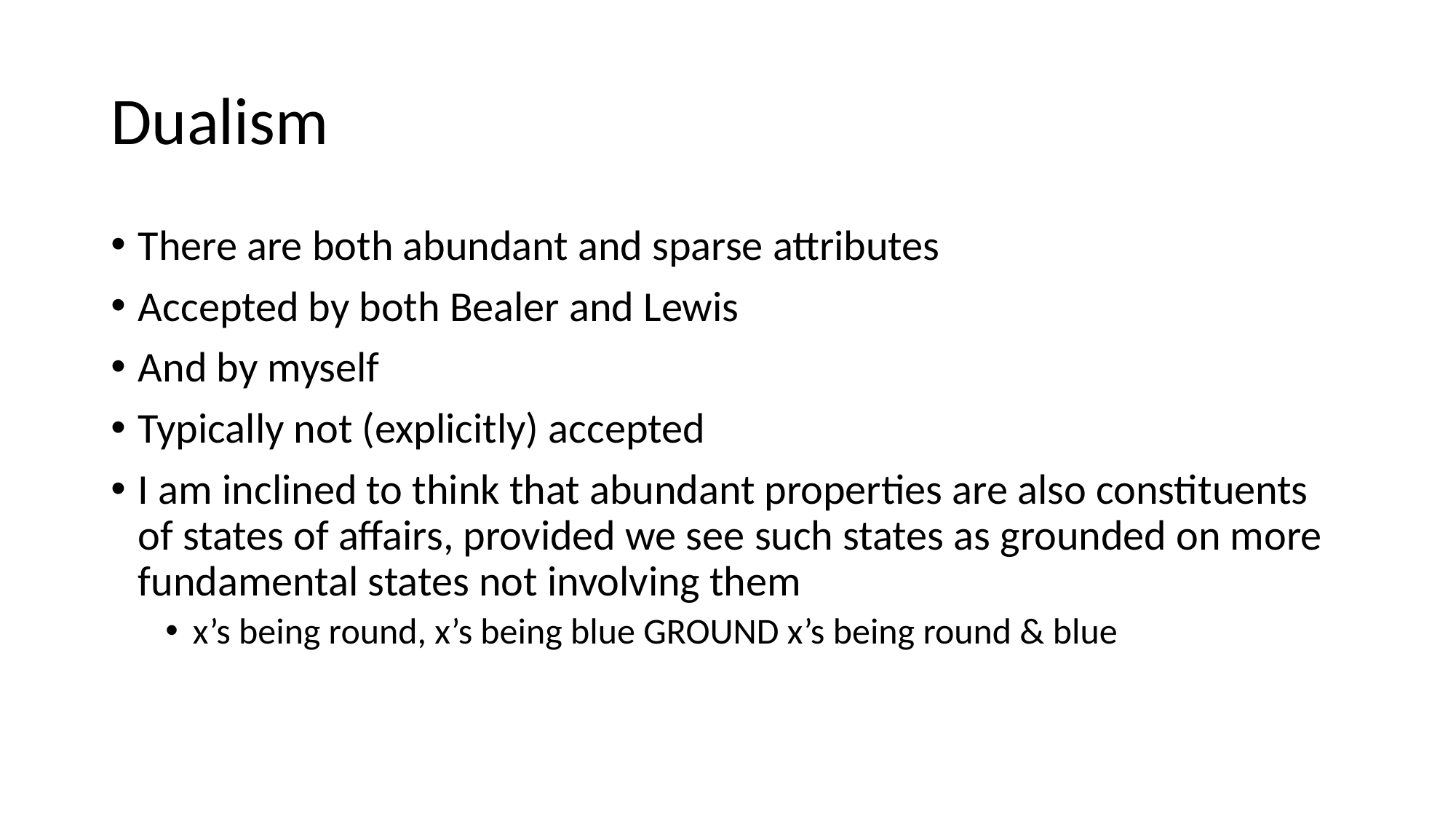

# Dualism
There are both abundant and sparse attributes
Accepted by both Bealer and Lewis
And by myself
Typically not (explicitly) accepted
I am inclined to think that abundant properties are also constituents of states of affairs, provided we see such states as grounded on more fundamental states not involving them
x’s being round, x’s being blue GROUND x’s being round & blue